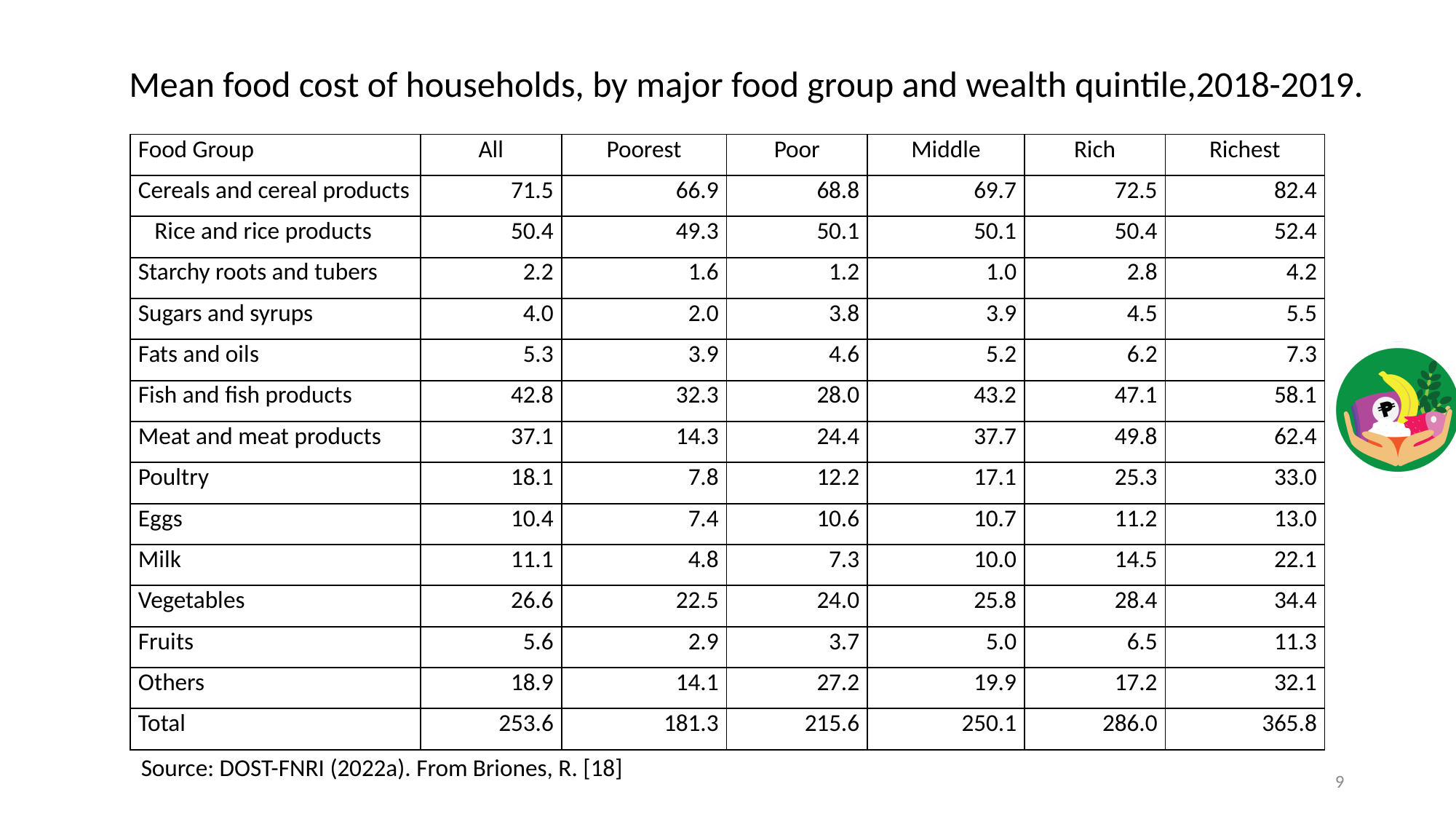

Mean food cost of households, by major food group and wealth quintile,2018-2019.
| Food Group | All | Poorest | Poor | Middle | Rich | Richest |
| --- | --- | --- | --- | --- | --- | --- |
| Cereals and cereal products | 71.5 | 66.9 | 68.8 | 69.7 | 72.5 | 82.4 |
| Rice and rice products | 50.4 | 49.3 | 50.1 | 50.1 | 50.4 | 52.4 |
| Starchy roots and tubers | 2.2 | 1.6 | 1.2 | 1.0 | 2.8 | 4.2 |
| Sugars and syrups | 4.0 | 2.0 | 3.8 | 3.9 | 4.5 | 5.5 |
| Fats and oils | 5.3 | 3.9 | 4.6 | 5.2 | 6.2 | 7.3 |
| Fish and fish products | 42.8 | 32.3 | 28.0 | 43.2 | 47.1 | 58.1 |
| Meat and meat products | 37.1 | 14.3 | 24.4 | 37.7 | 49.8 | 62.4 |
| Poultry | 18.1 | 7.8 | 12.2 | 17.1 | 25.3 | 33.0 |
| Eggs | 10.4 | 7.4 | 10.6 | 10.7 | 11.2 | 13.0 |
| Milk | 11.1 | 4.8 | 7.3 | 10.0 | 14.5 | 22.1 |
| Vegetables | 26.6 | 22.5 | 24.0 | 25.8 | 28.4 | 34.4 |
| Fruits | 5.6 | 2.9 | 3.7 | 5.0 | 6.5 | 11.3 |
| Others | 18.9 | 14.1 | 27.2 | 19.9 | 17.2 | 32.1 |
| Total | 253.6 | 181.3 | 215.6 | 250.1 | 286.0 | 365.8 |
| Source: DOST-FNRI (2022a). From Briones, R. [18] |  |  |  |  |  |  |

9